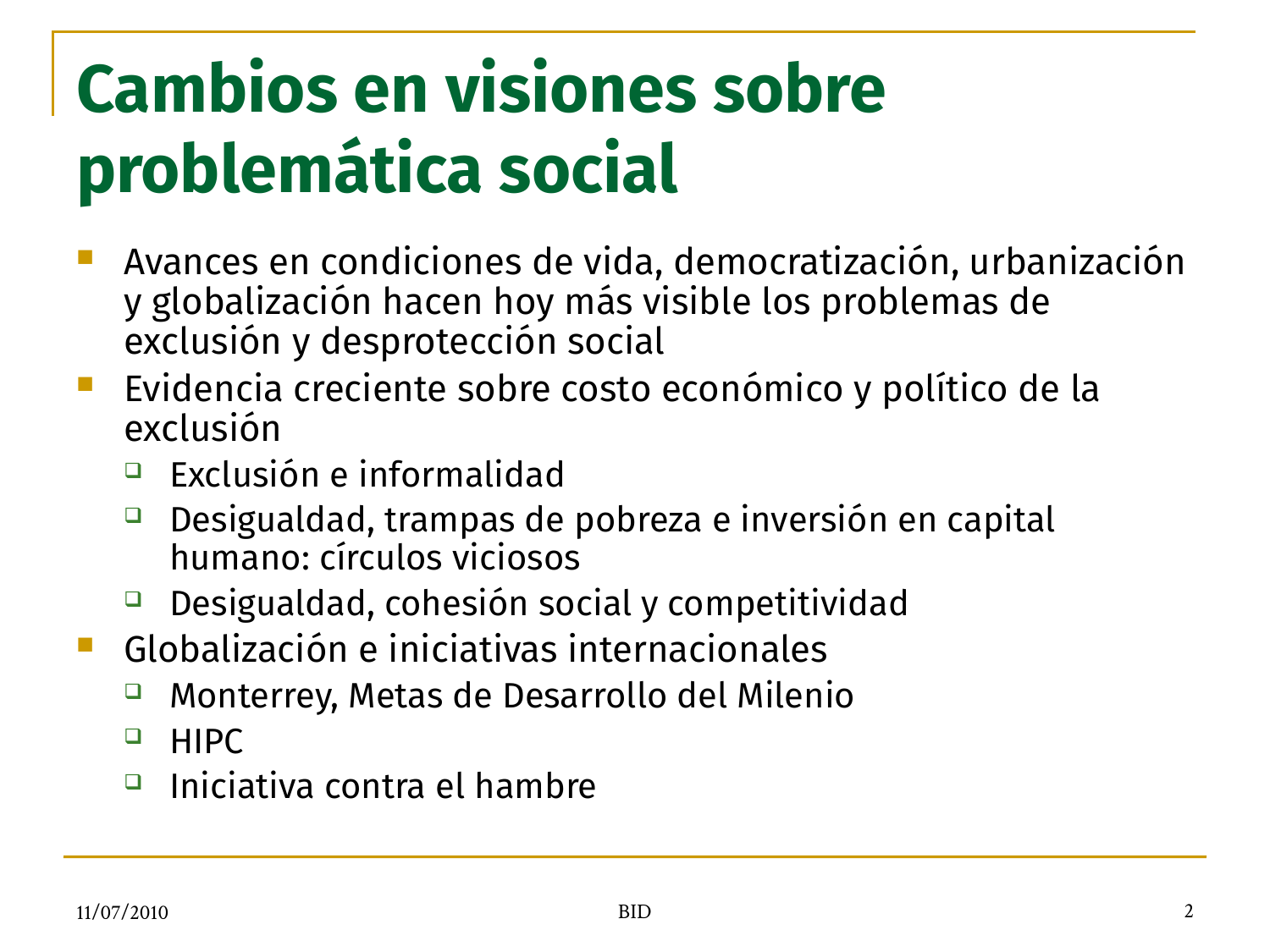

# Cambios en visiones sobre problemática social
Avances en condiciones de vida, democratización, urbanización y globalización hacen hoy más visible los problemas de exclusión y desprotección social
Evidencia creciente sobre costo económico y político de la exclusión
Exclusión e informalidad
Desigualdad, trampas de pobreza e inversión en capital humano: círculos viciosos
Desigualdad, cohesión social y competitividad
Globalización e iniciativas internacionales
Monterrey, Metas de Desarrollo del Milenio
HIPC
Iniciativa contra el hambre
11/07/2010
2
BID